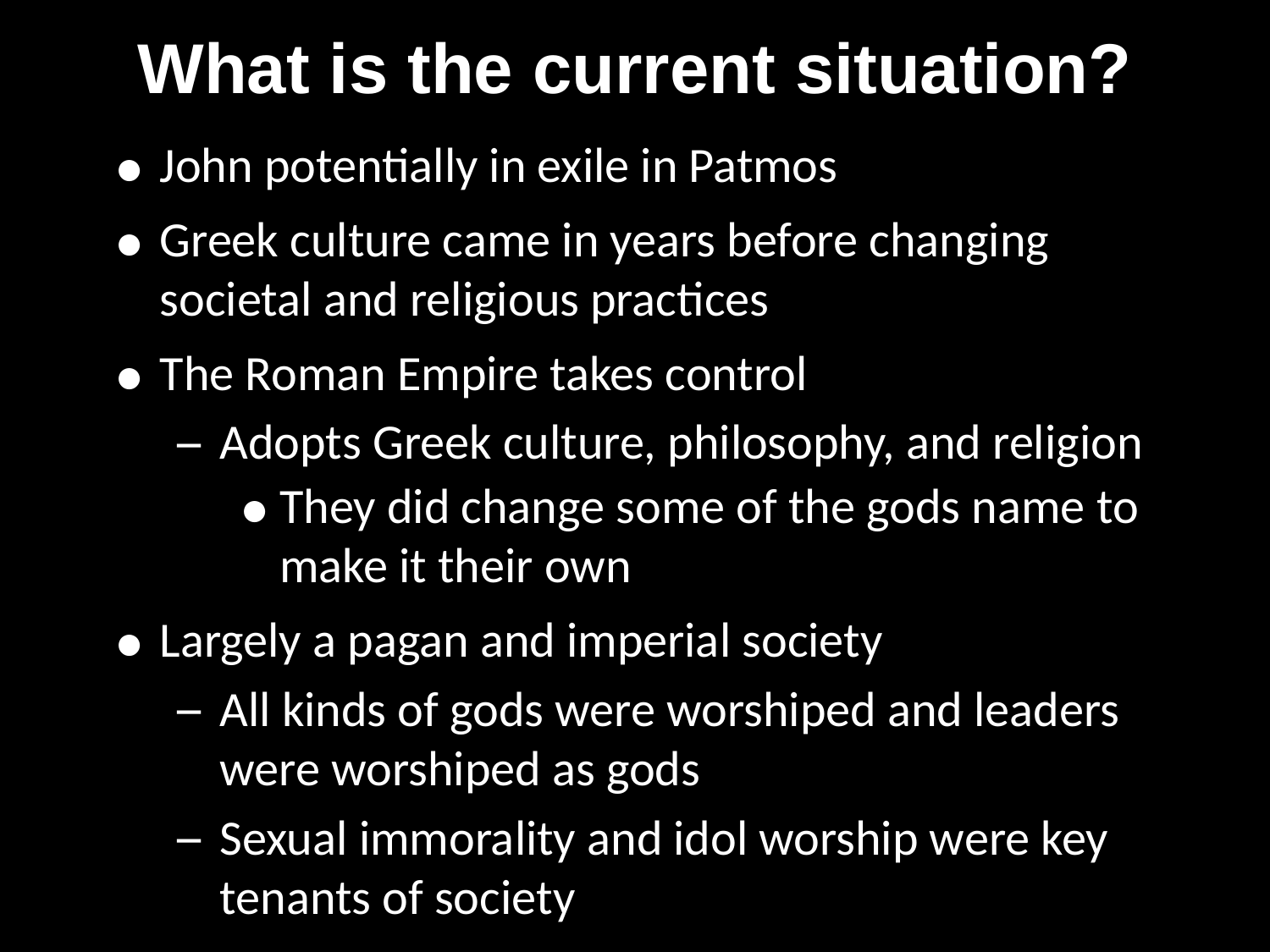

What is the current situation?
John potentially in exile in Patmos
Greek culture came in years before changing societal and religious practices
The Roman Empire takes control
Adopts Greek culture, philosophy, and religion
They did change some of the gods name to make it their own
Largely a pagan and imperial society
All kinds of gods were worshiped and leaders were worshiped as gods
Sexual immorality and idol worship were key tenants of society